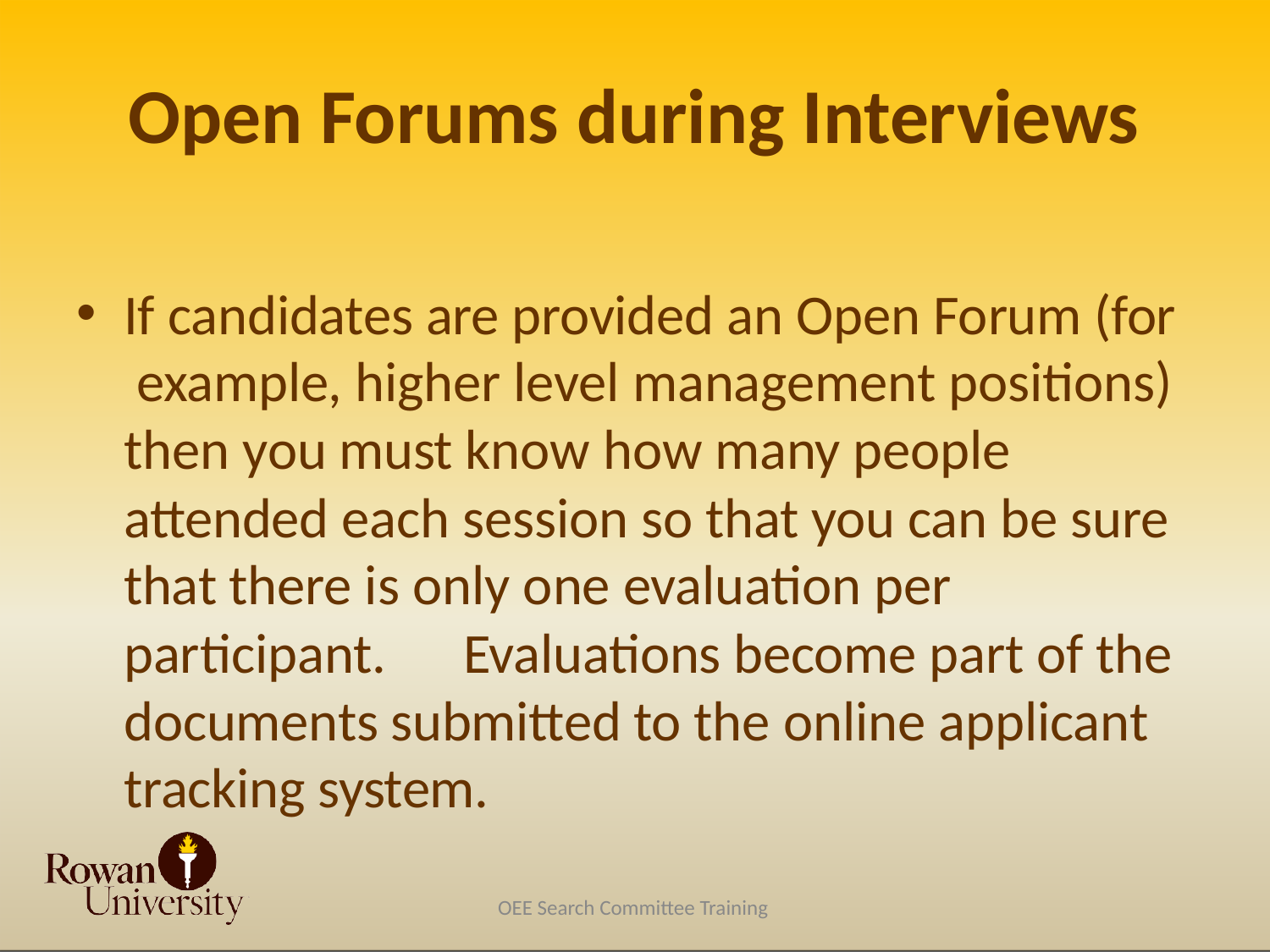

# Open Forums during Interviews
If candidates are provided an Open Forum (for  example, higher level management positions)  then you must know how many people  attended each session so that you can be sure  that there is only one evaluation per  participant.	Evaluations become part of the  documents submitted to the online applicant  tracking system.

OEE Search Committee Training